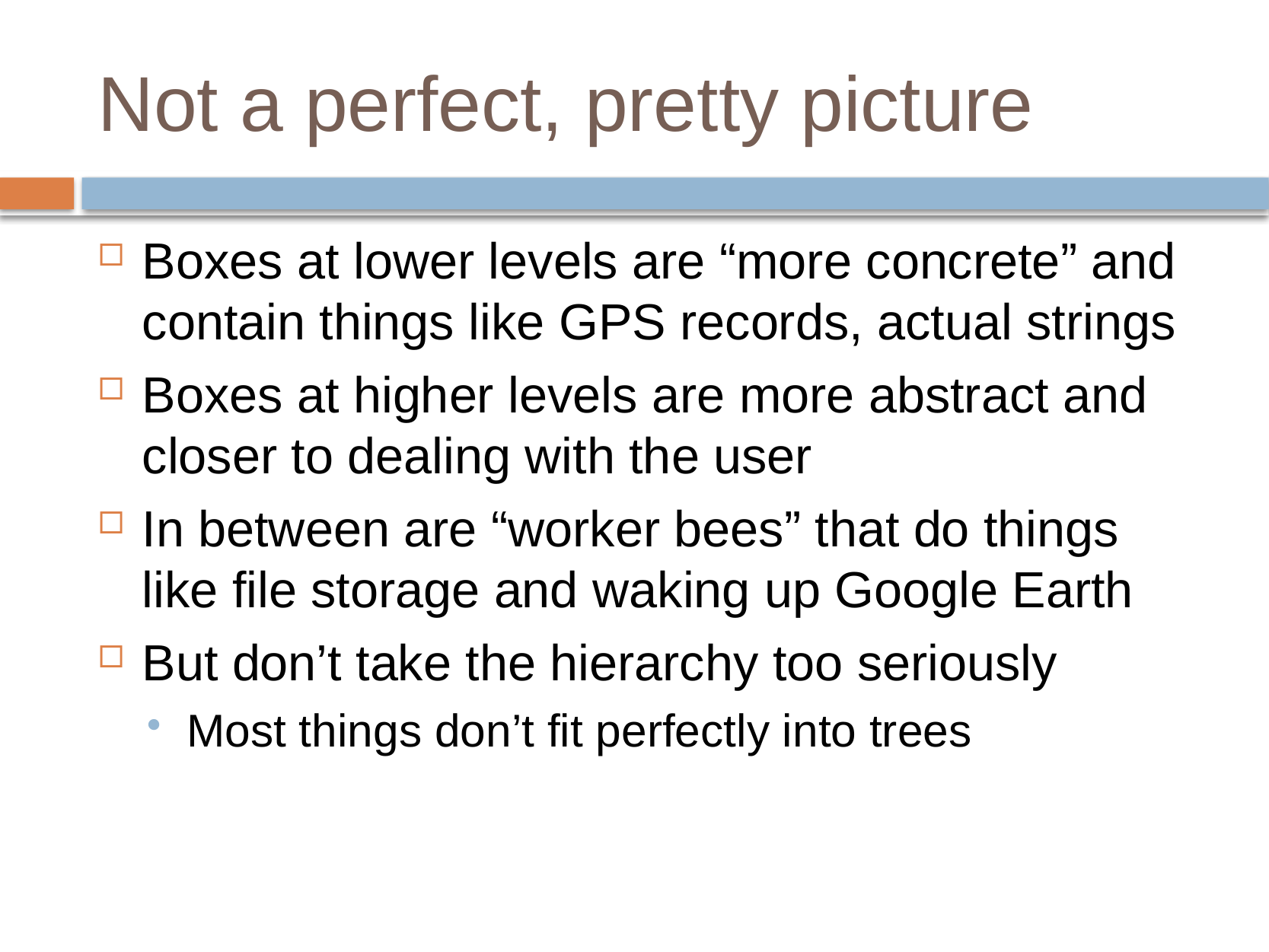

# Not a perfect, pretty picture
Boxes at lower levels are “more concrete” and contain things like GPS records, actual strings
Boxes at higher levels are more abstract and closer to dealing with the user
In between are “worker bees” that do things like file storage and waking up Google Earth
But don’t take the hierarchy too seriously
Most things don’t fit perfectly into trees